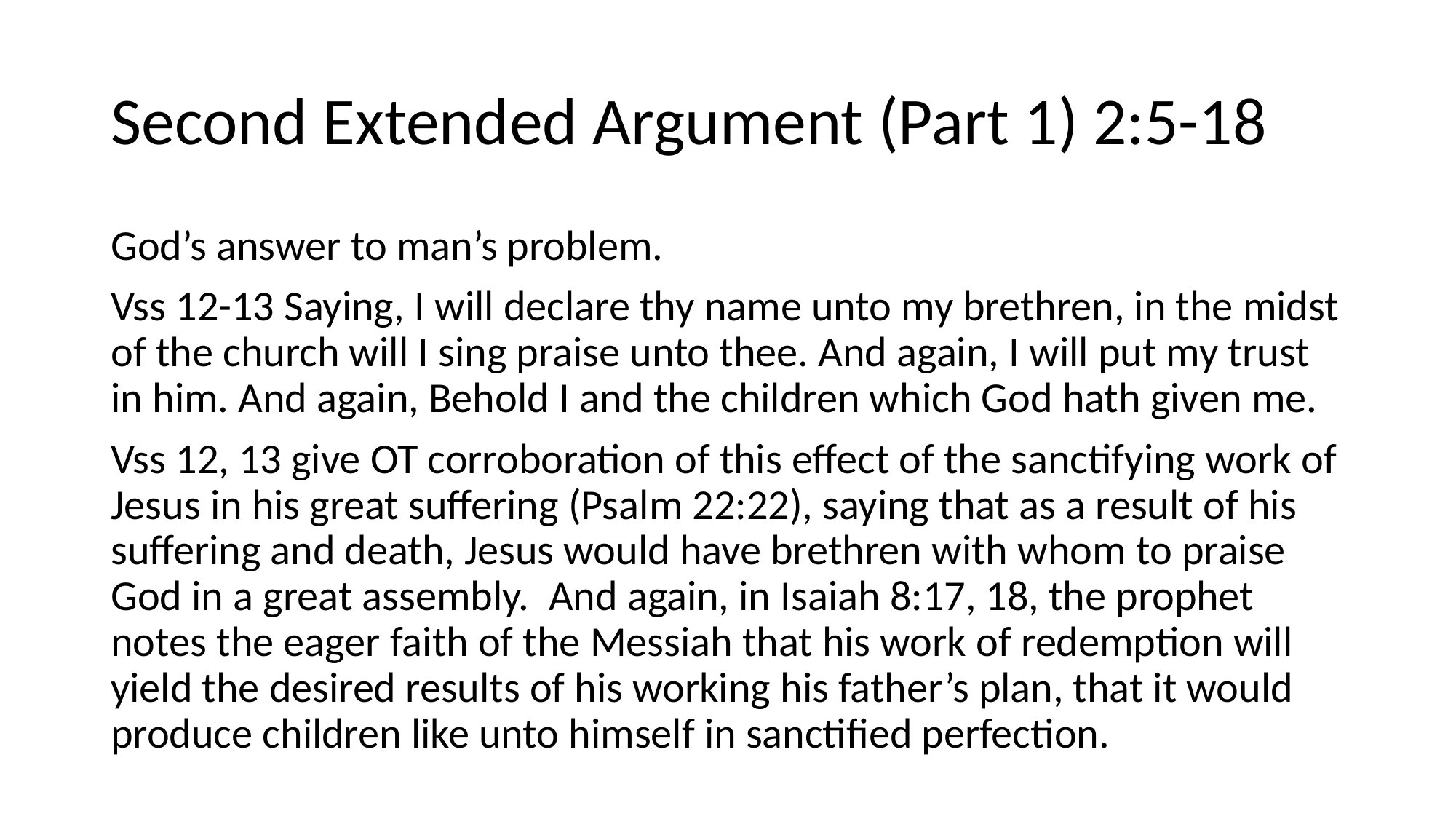

# Second Extended Argument (Part 1) 2:5-18
God’s answer to man’s problem.
Vss 12-13 Saying, I will declare thy name unto my brethren, in the midst of the church will I sing praise unto thee. And again, I will put my trust in him. And again, Behold I and the children which God hath given me.
Vss 12, 13 give OT corroboration of this effect of the sanctifying work of Jesus in his great suffering (Psalm 22:22), saying that as a result of his suffering and death, Jesus would have brethren with whom to praise God in a great assembly.  And again, in Isaiah 8:17, 18, the prophet notes the eager faith of the Messiah that his work of redemption will yield the desired results of his working his father’s plan, that it would produce children like unto himself in sanctified perfection.